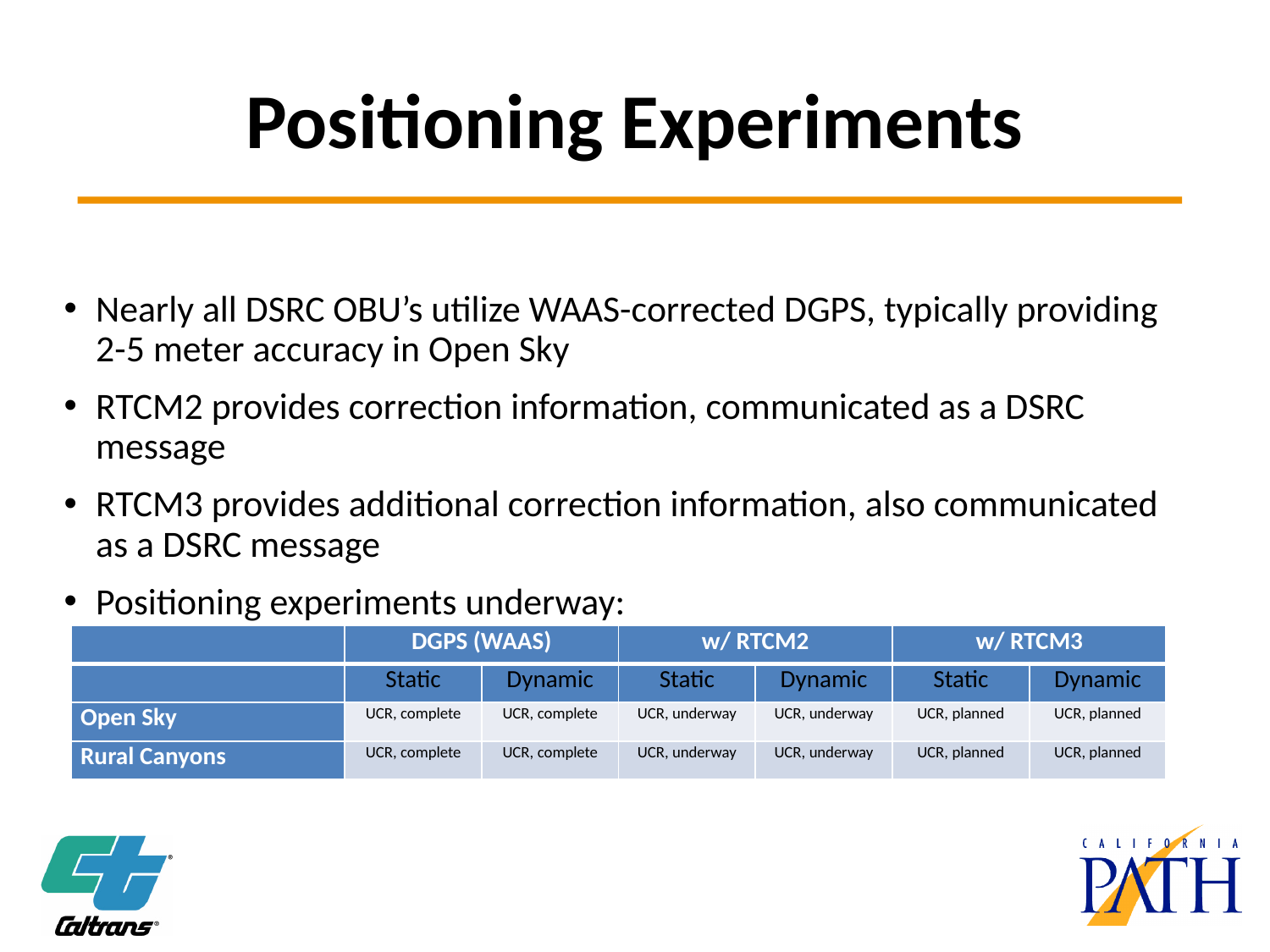

# Positioning Experiments
Nearly all DSRC OBU’s utilize WAAS-corrected DGPS, typically providing 2-5 meter accuracy in Open Sky
RTCM2 provides correction information, communicated as a DSRC message
RTCM3 provides additional correction information, also communicated as a DSRC message
Positioning experiments underway:
|  | DGPS (WAAS) |  | w/ RTCM2 |  | w/ RTCM3 |  |
| --- | --- | --- | --- | --- | --- | --- |
|  | Static | Dynamic | Static | Dynamic | Static | Dynamic |
| Open Sky | UCR, complete | UCR, complete | UCR, underway | UCR, underway | UCR, planned | UCR, planned |
| Rural Canyons | UCR, complete | UCR, complete | UCR, underway | UCR, underway | UCR, planned | UCR, planned |